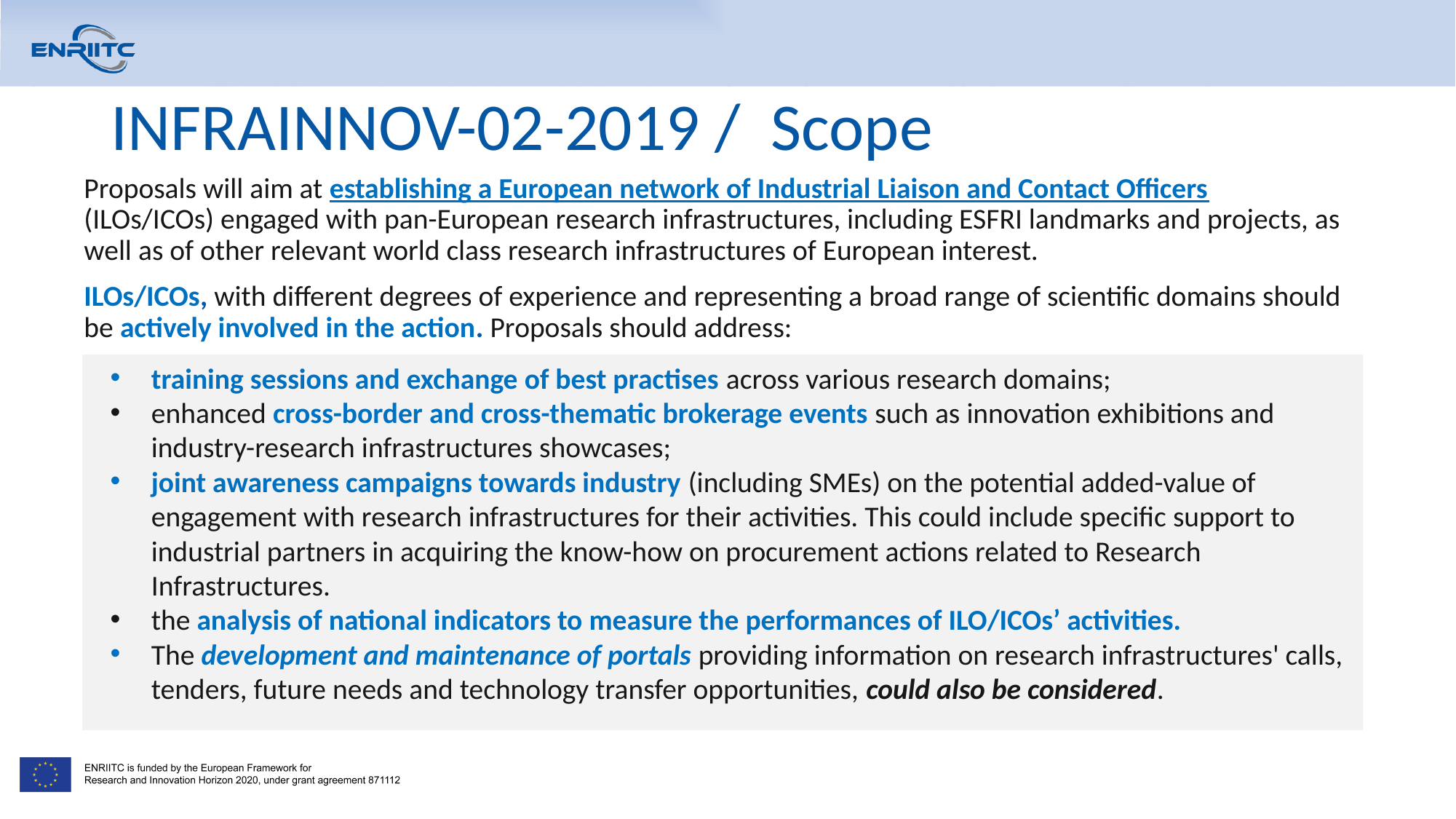

# INFRAINNOV-02-2019 /  Scope
Proposals will aim at establishing a European network of Industrial Liaison and Contact Officers (ILOs/ICOs) engaged with pan-European research infrastructures, including ESFRI landmarks and projects, as well as of other relevant world class research infrastructures of European interest.
ILOs/ICOs, with different degrees of experience and representing a broad range of scientific domains should be actively involved in the action. Proposals should address:

training sessions and exchange of best practises across various research domains;
enhanced cross-border and cross-thematic brokerage events such as innovation exhibitions and industry-research infrastructures showcases;
joint awareness campaigns towards industry (including SMEs) on the potential added-value of engagement with research infrastructures for their activities. This could include specific support to industrial partners in acquiring the know-how on procurement actions related to Research Infrastructures.
the analysis of national indicators to measure the performances of ILO/ICOs’ activities.
The development and maintenance of portals providing information on research infrastructures' calls, tenders, future needs and technology transfer opportunities, could also be considered.